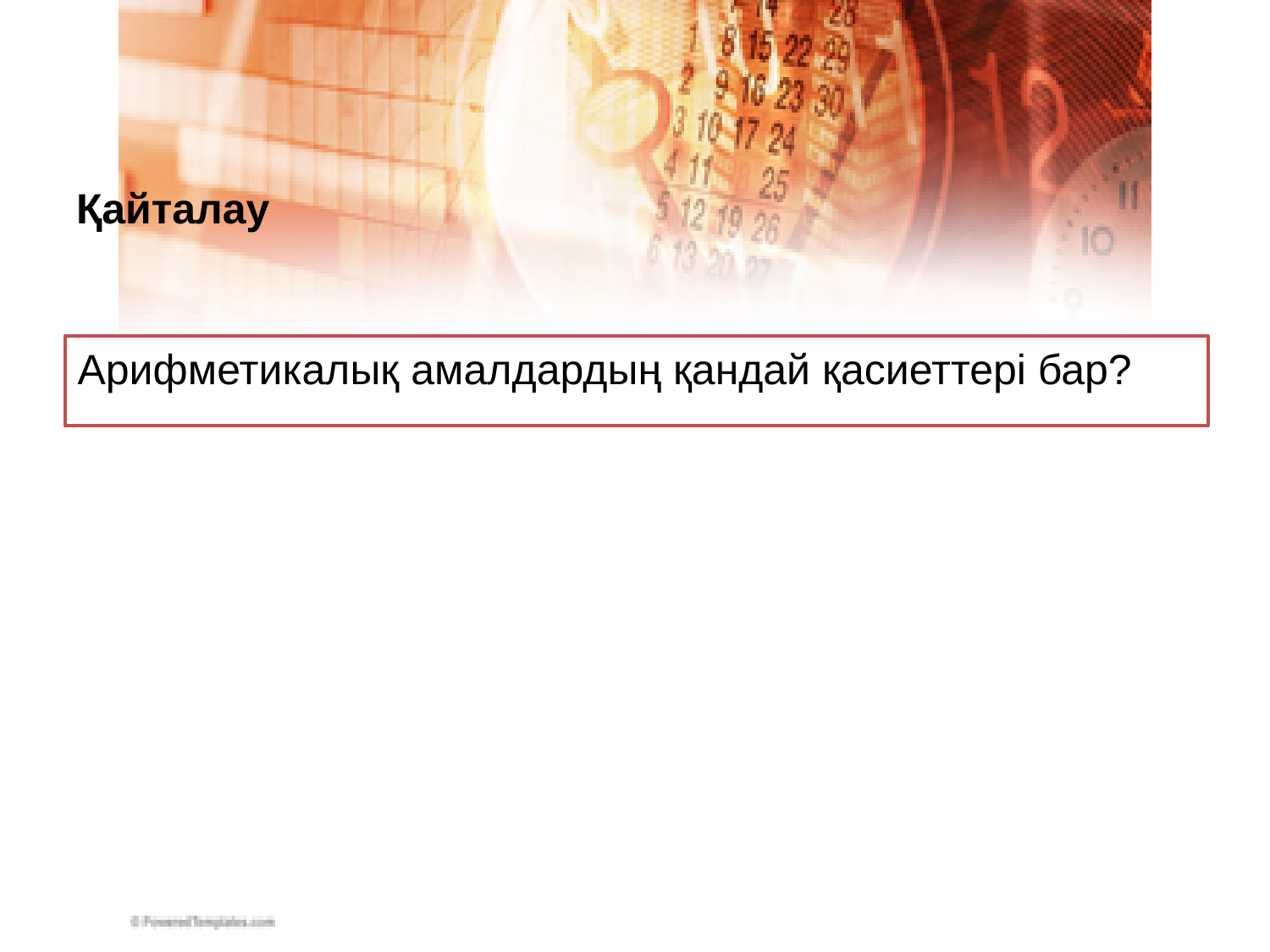

# Қайталау
Арифметикалық амалдардың қандай қасиеттері бар?